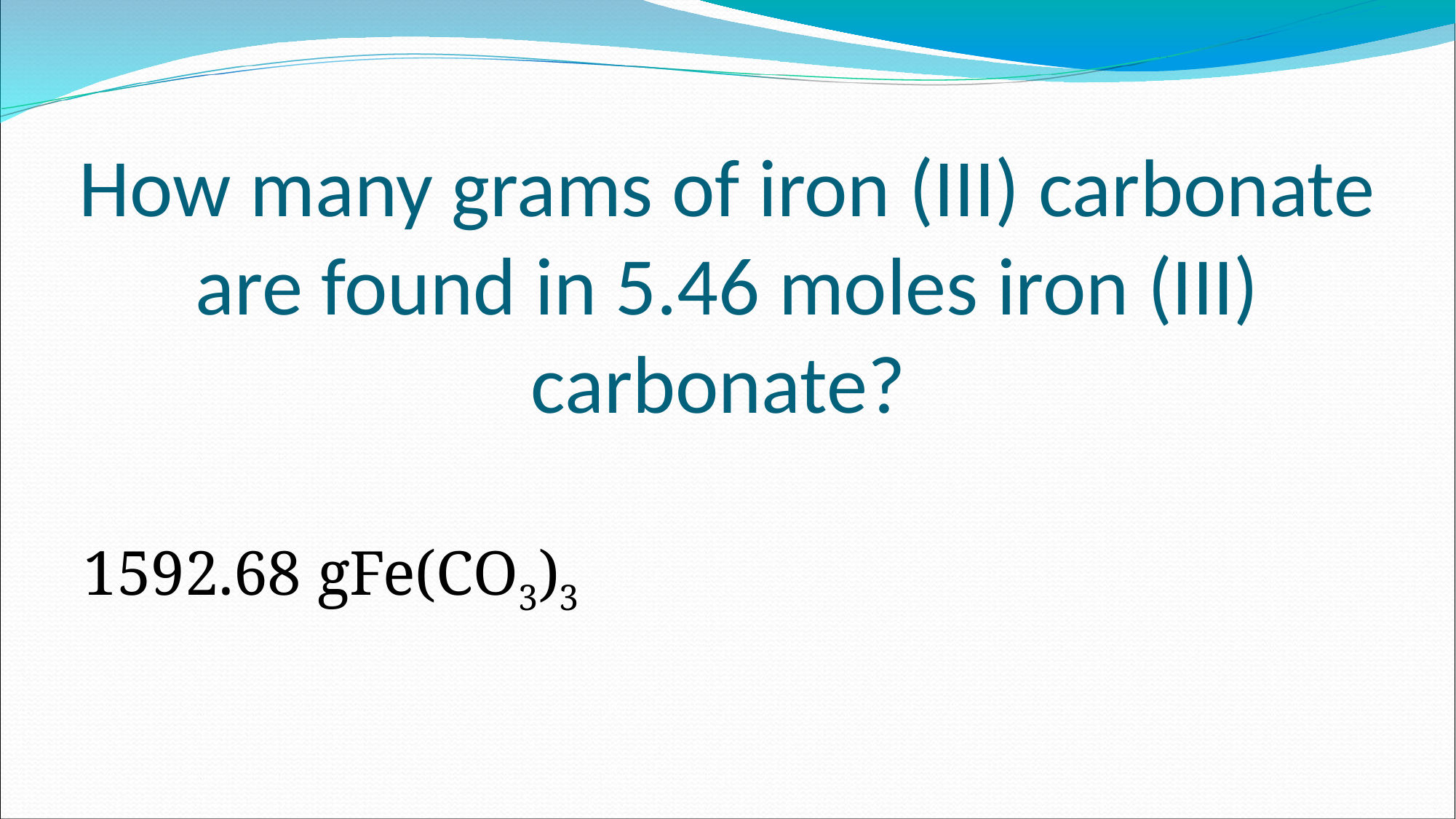

# How many grams of iron (III) carbonate are found in 5.46 moles iron (III) carbonate?
1592.68 gFe(CO3)3